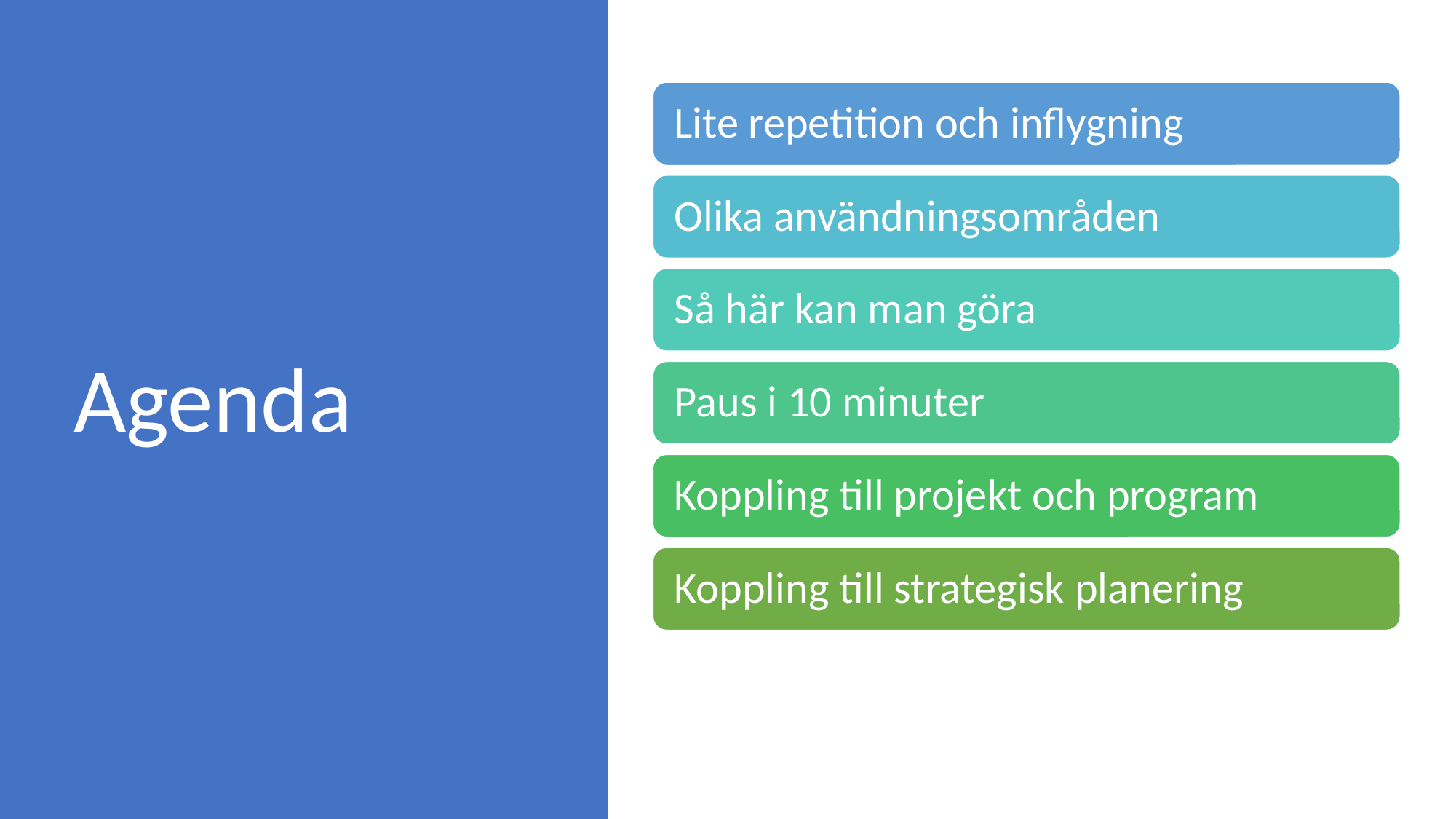

# Agenda
Lite repetition och inflygning
Olika användningsområden
Så här kan man göra
Paus i 10 minuter
Koppling till projekt och program

Koppling till strategisk planering